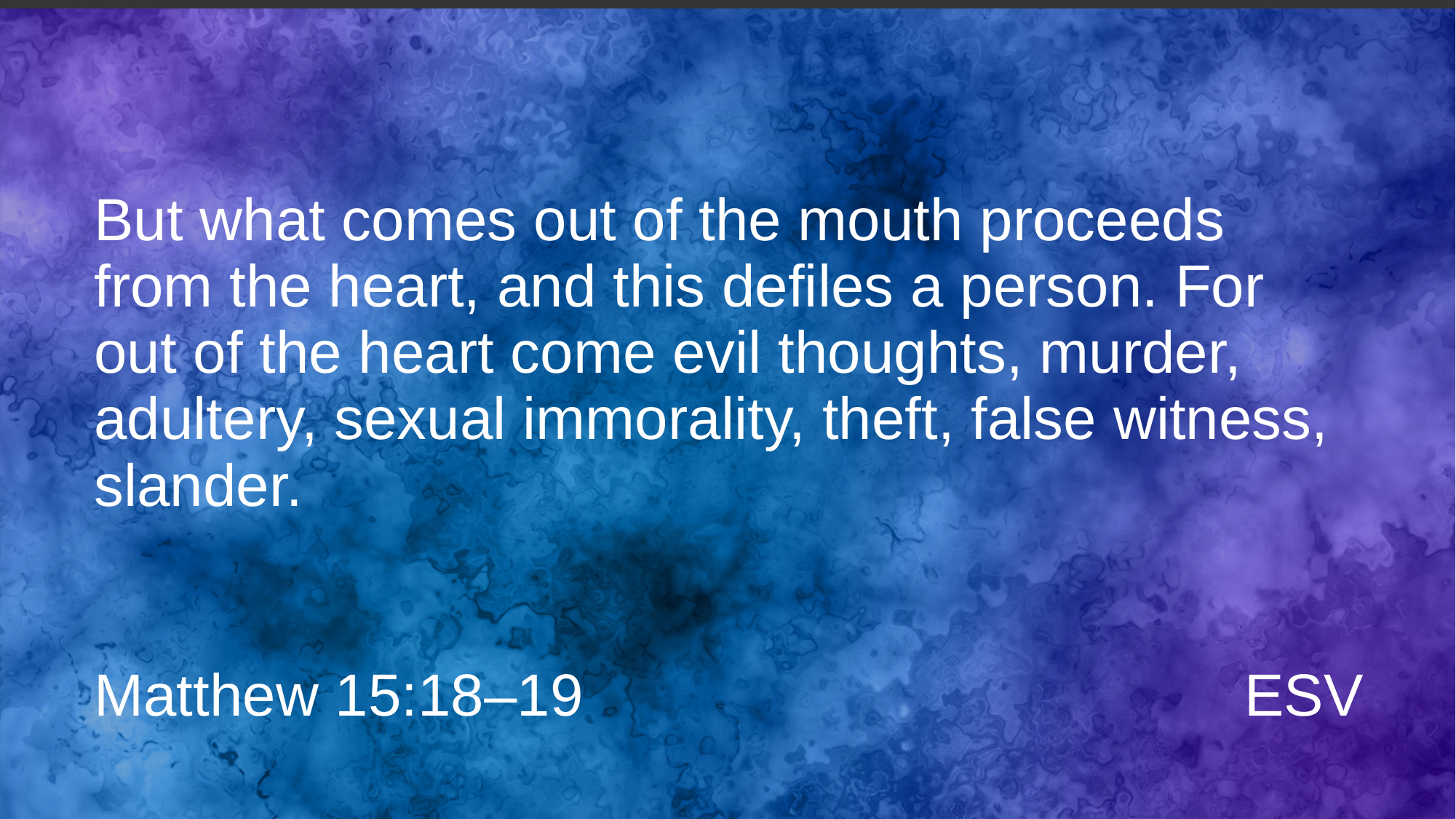

# But what comes out of the mouth proceeds from the heart, and this defiles a person. For out of the heart come evil thoughts, murder, adultery, sexual immorality, theft, false witness, slander.
Matthew 15:18–19
ESV